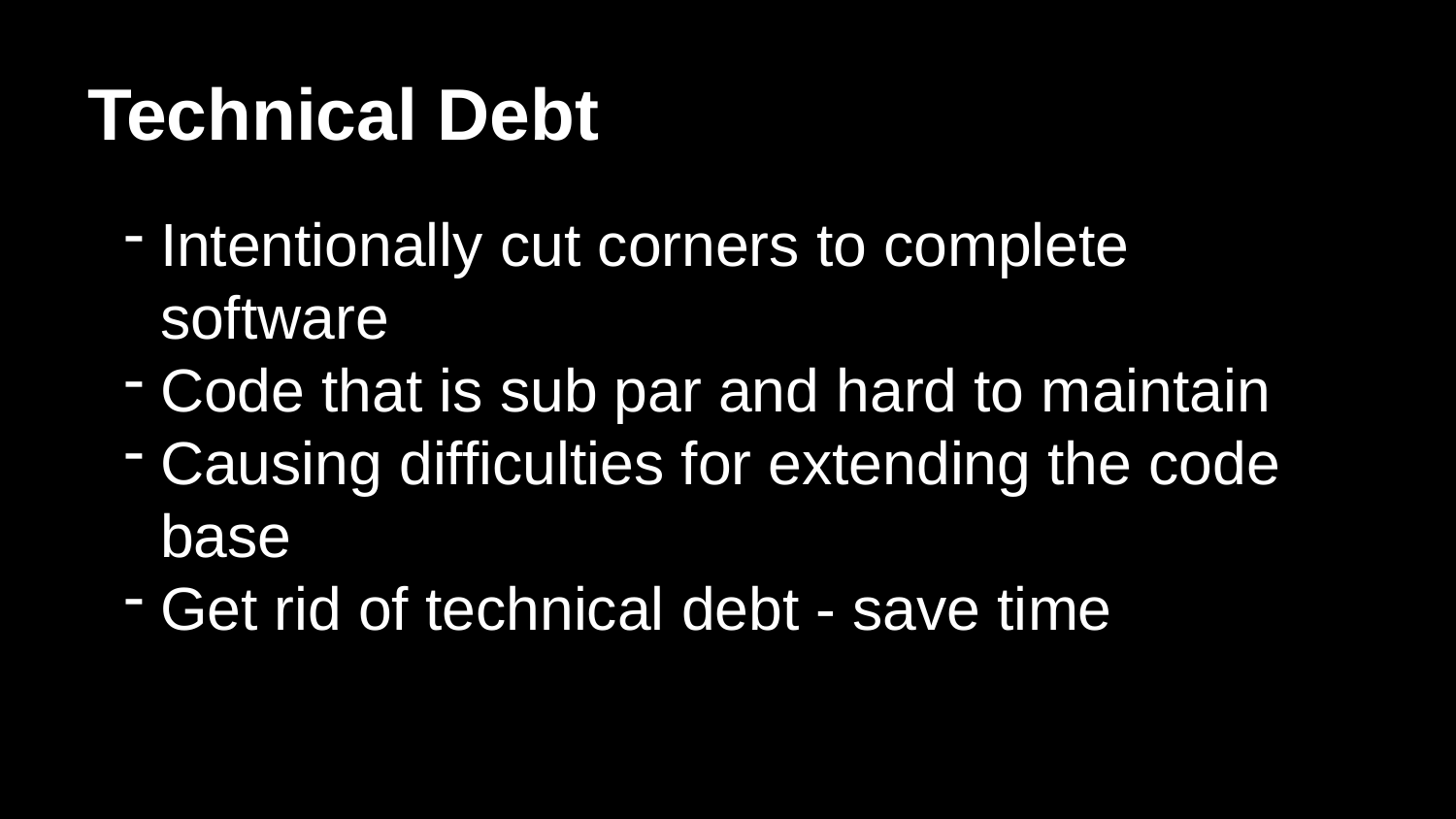

# Technical Debt
Intentionally cut corners to complete software
Code that is sub par and hard to maintain
Causing difficulties for extending the code base
Get rid of technical debt - save time